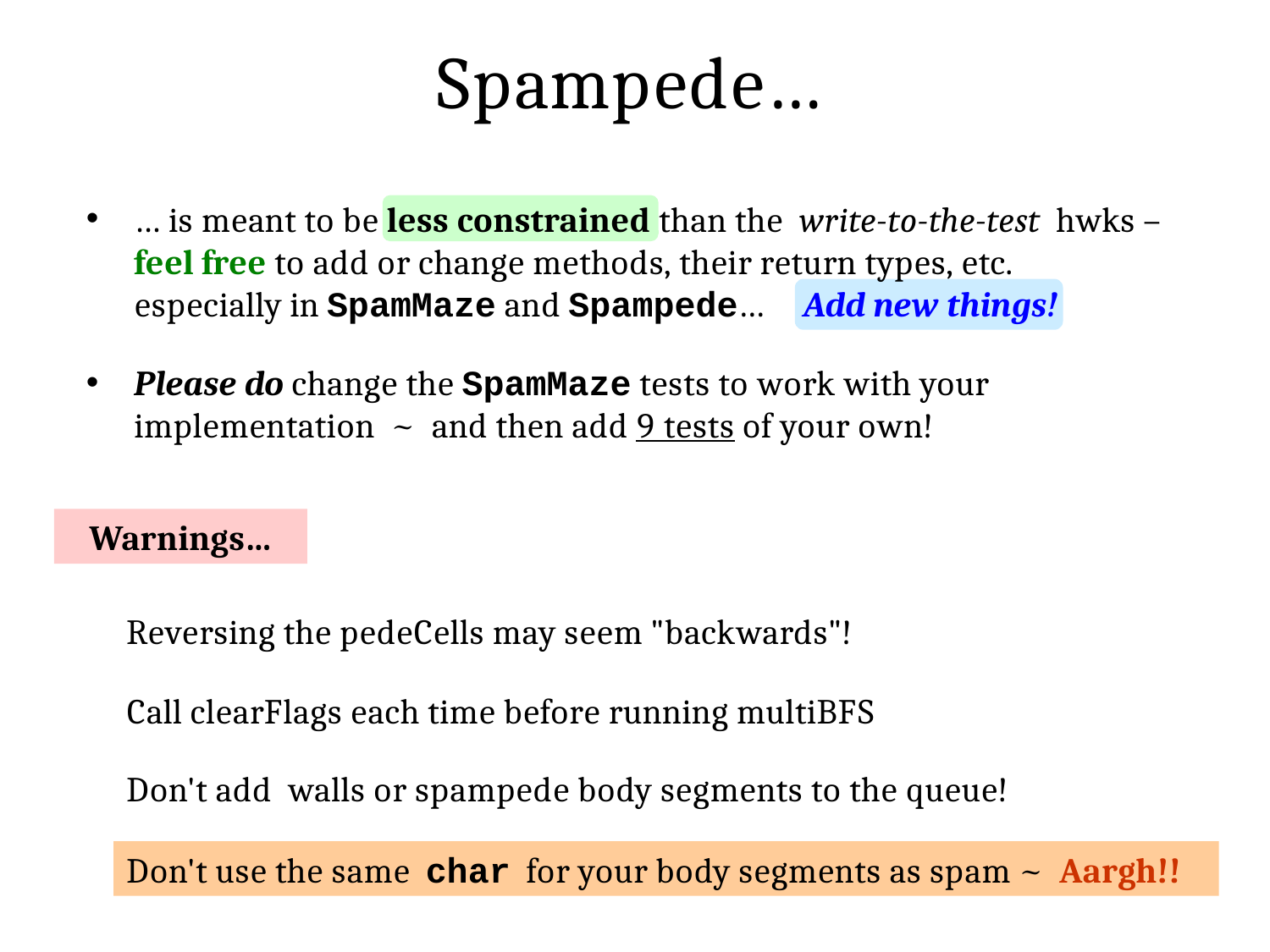

Spampede…
… is meant to be less constrained than the  write-to-the-test  hwks – feel free to add or change methods, their return types, etc.  especially in SpamMaze and Spampede…     Add new things!

Please do change the SpamMaze tests to work with your implementation  ~  and then add 9 tests of your own!
Warnings…
Reversing the pedeCells may seem "backwards"!
Call clearFlags each time before running multiBFS
Don't add  walls or spampede body segments to the queue!
Don't use the same  char  for your body segments as spam ~  Aargh!!